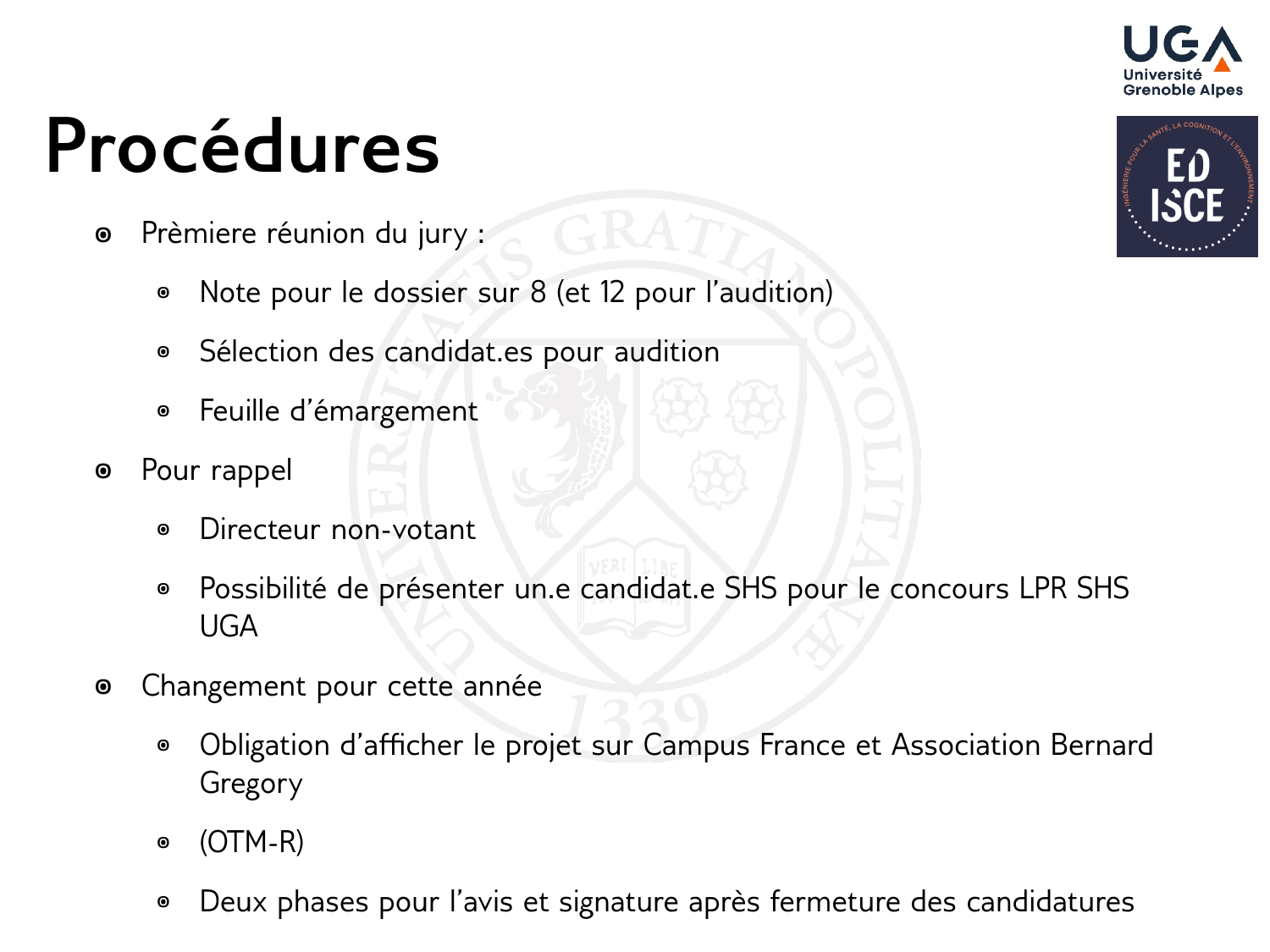

# Procédures
Prèmiere réunion du jury :
Note pour le dossier sur 8 (et 12 pour l’audition)
Sélection des candidat.es pour audition
Feuille d’émargement
Pour rappel
Directeur non-votant
Possibilité de présenter un.e candidat.e SHS pour le concours LPR SHS UGA
Changement pour cette année
Obligation d’afficher le projet sur Campus France et Association Bernard Gregory
(OTM-R)
Deux phases pour l’avis et signature après fermeture des candidatures